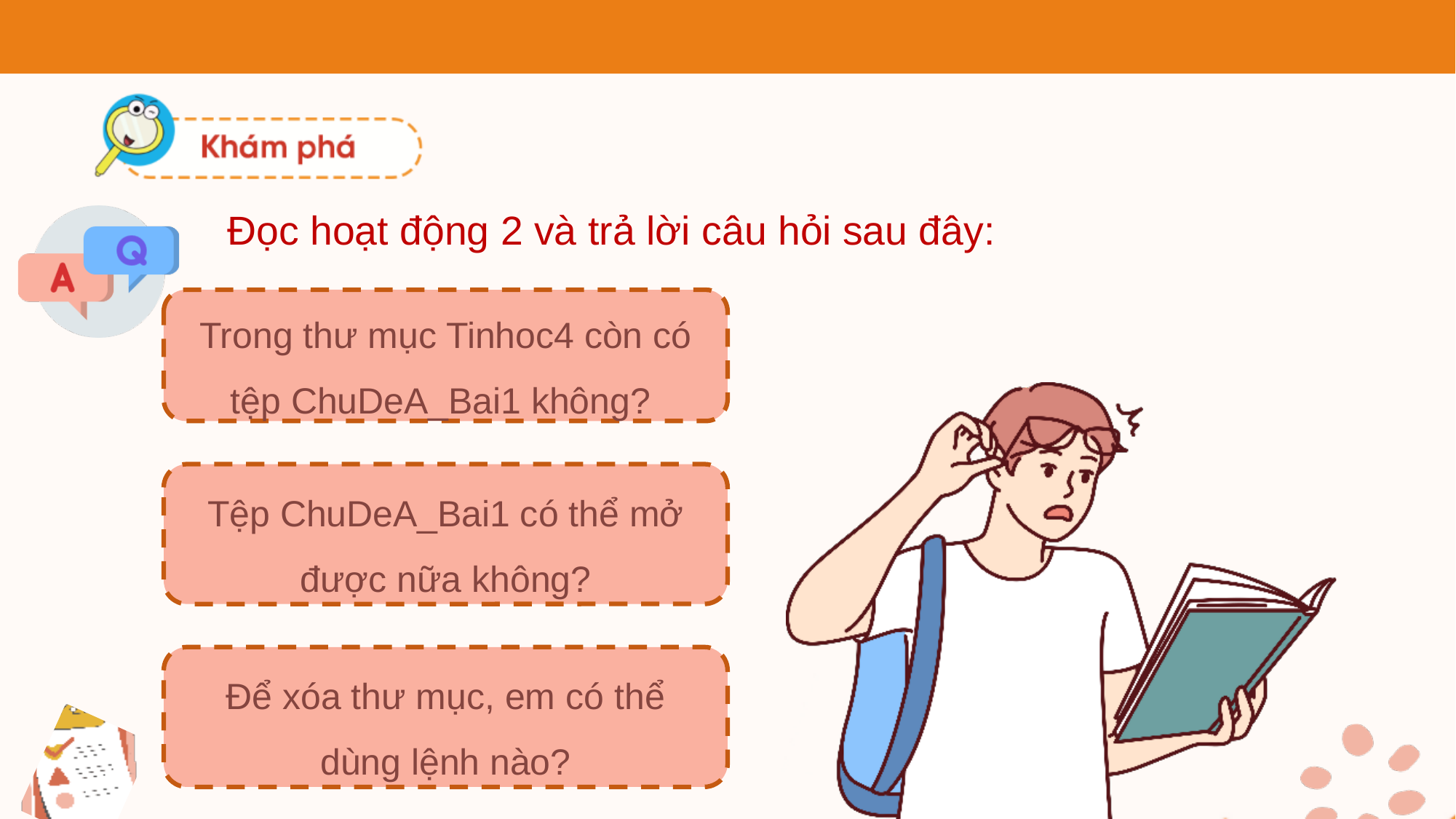

Đọc hoạt động 2 và trả lời câu hỏi sau đây:

Trong thư mục Tinhoc4 còn có tệp ChuDeA_Bai1 không?

Tệp ChuDeA_Bai1 có thể mở được nữa không?
Để xóa thư mục, em có thể dùng lệnh nào?